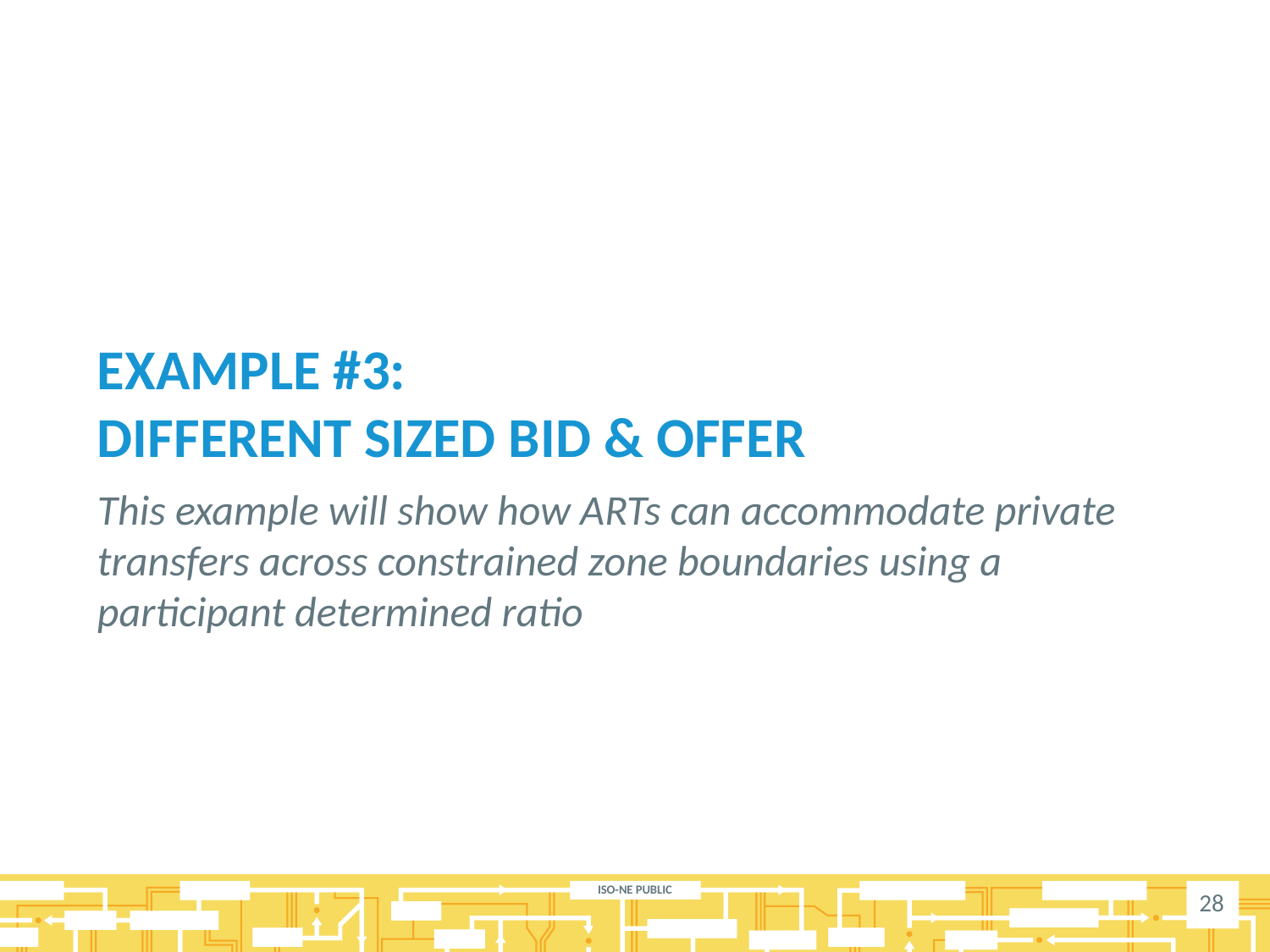

# Example #3: Different sized bid & offer
This example will show how ARTs can accommodate private transfers across constrained zone boundaries using a participant determined ratio
28